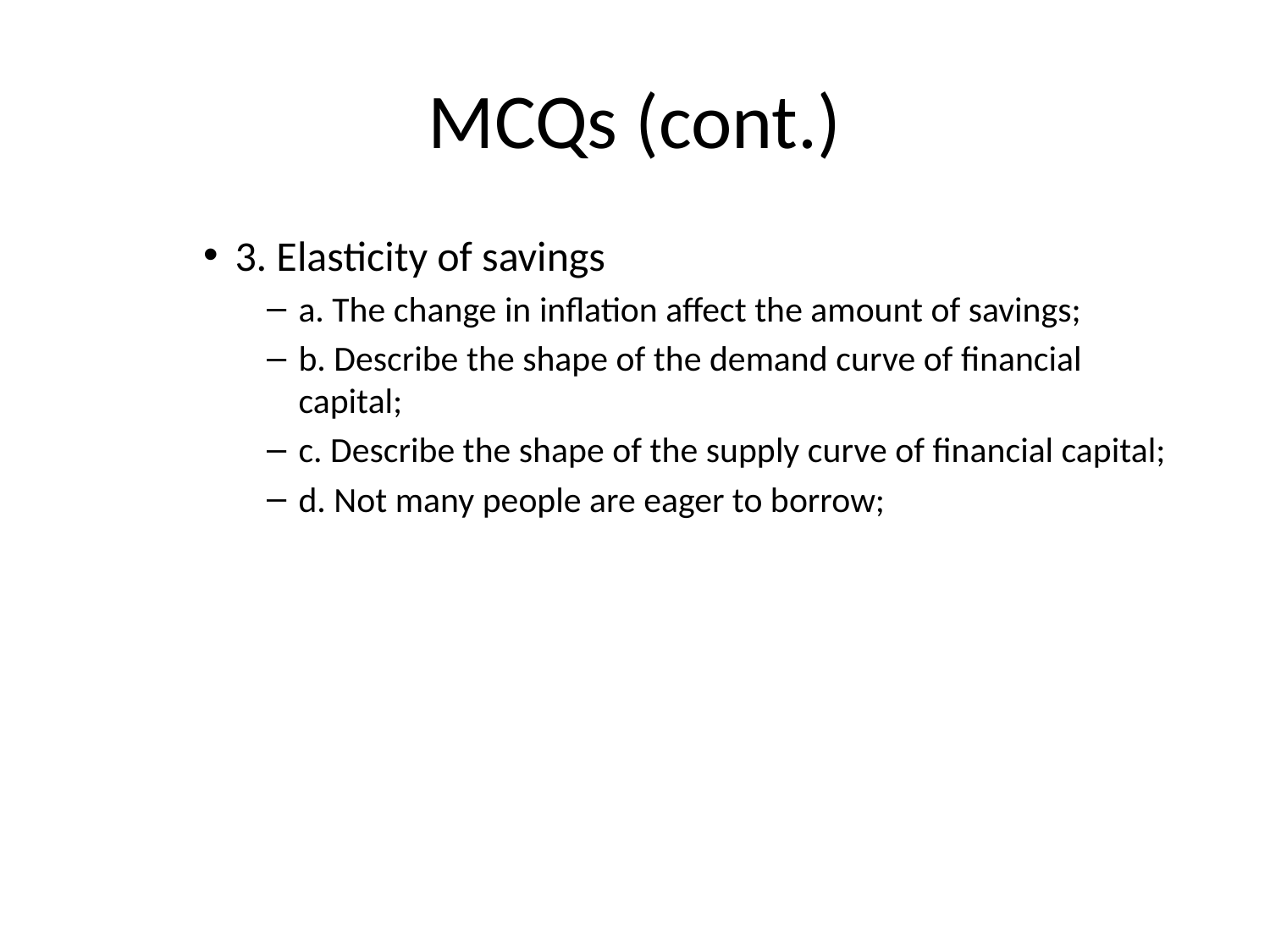

# MCQs (cont.)
3. Elasticity of savings
a. The change in inflation affect the amount of savings;
b. Describe the shape of the demand curve of financial capital;
c. Describe the shape of the supply curve of financial capital;
d. Not many people are eager to borrow;